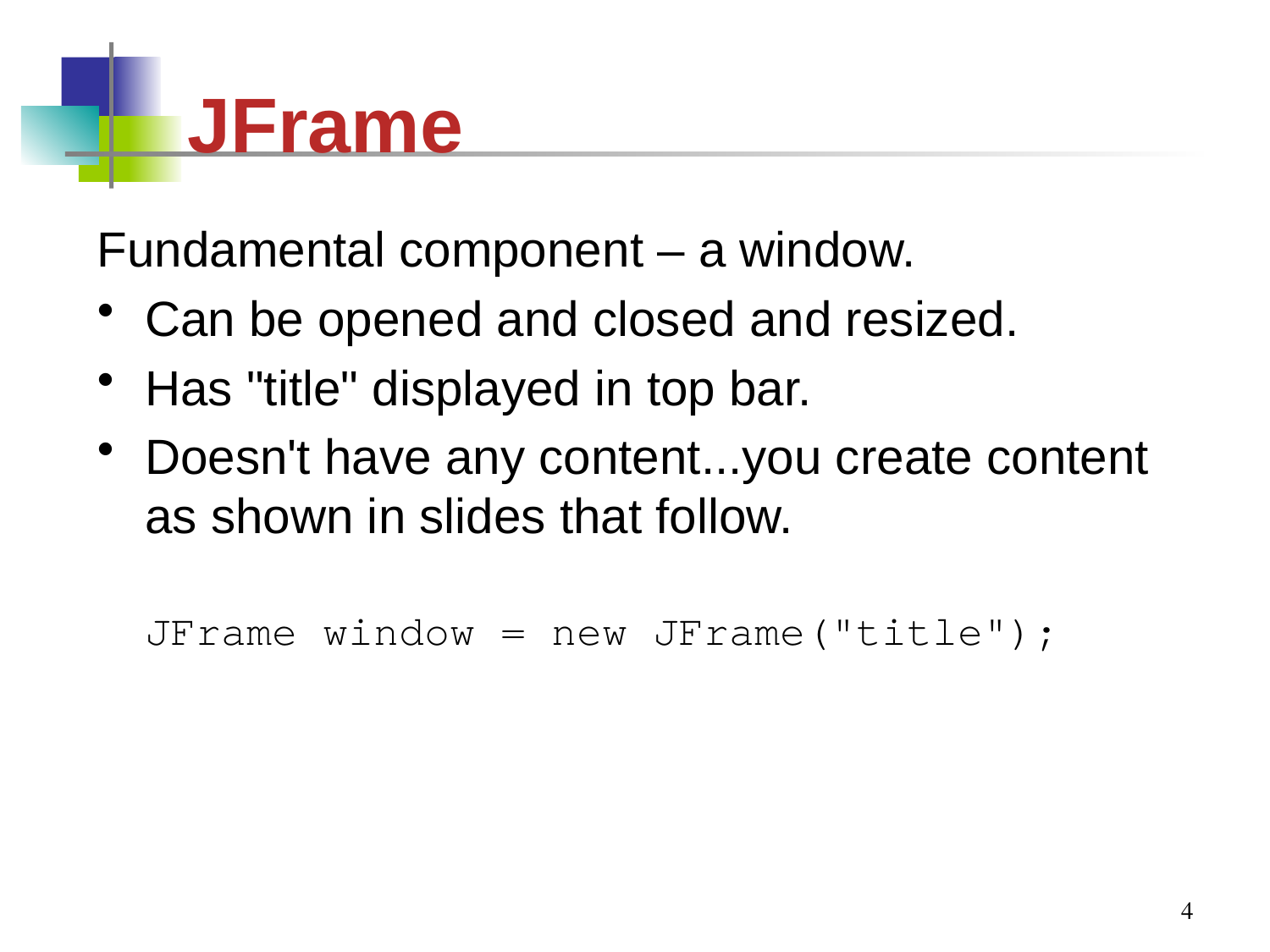

#
   JFrame
Fundamental component – a window.
Can be opened and closed and resized.
Has "title" displayed in top bar.
Doesn't have any content...you create content as shown in slides that follow.
JFrame window = new JFrame("title");

4